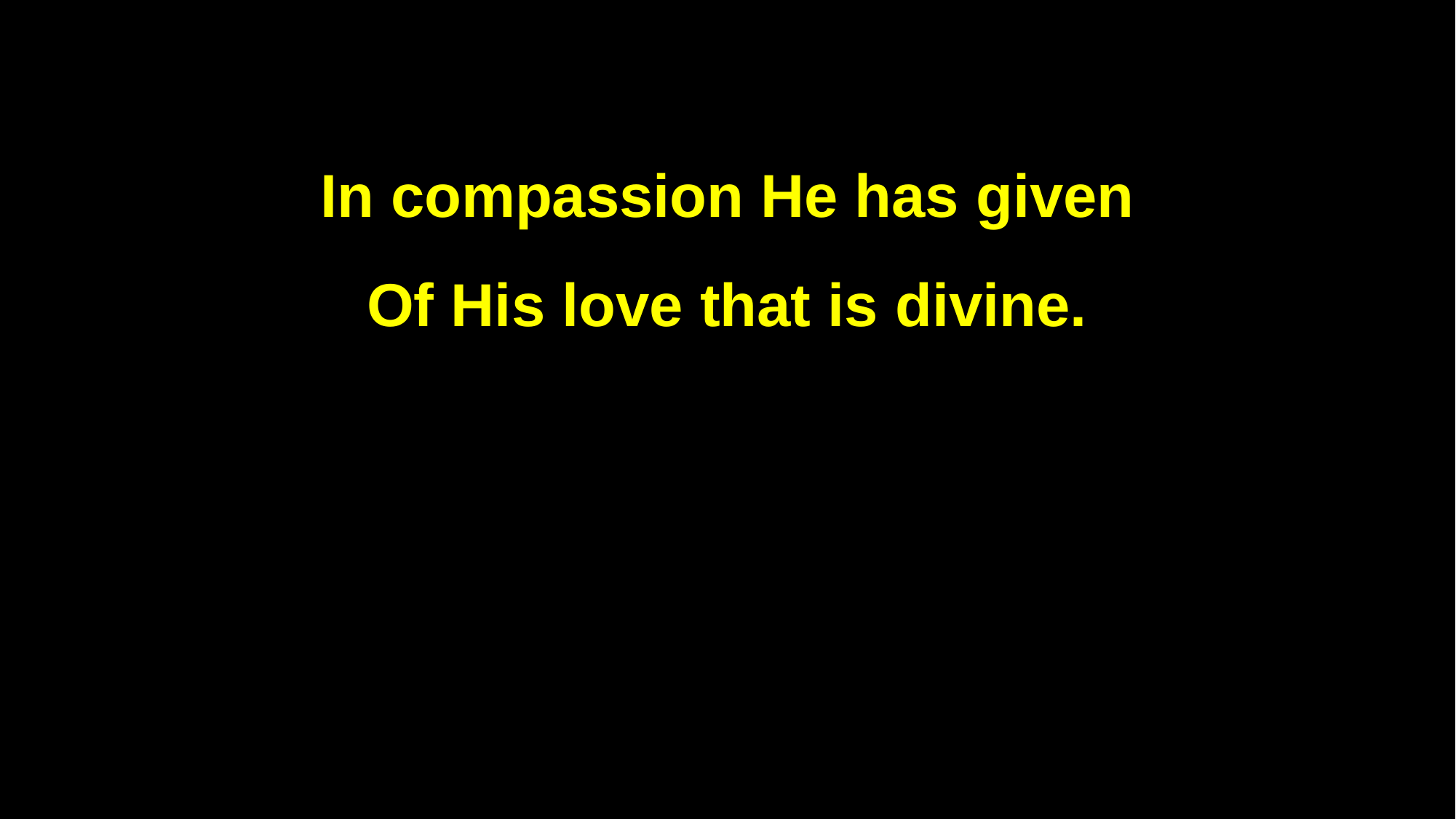

In compassion He has given
Of His love that is divine.